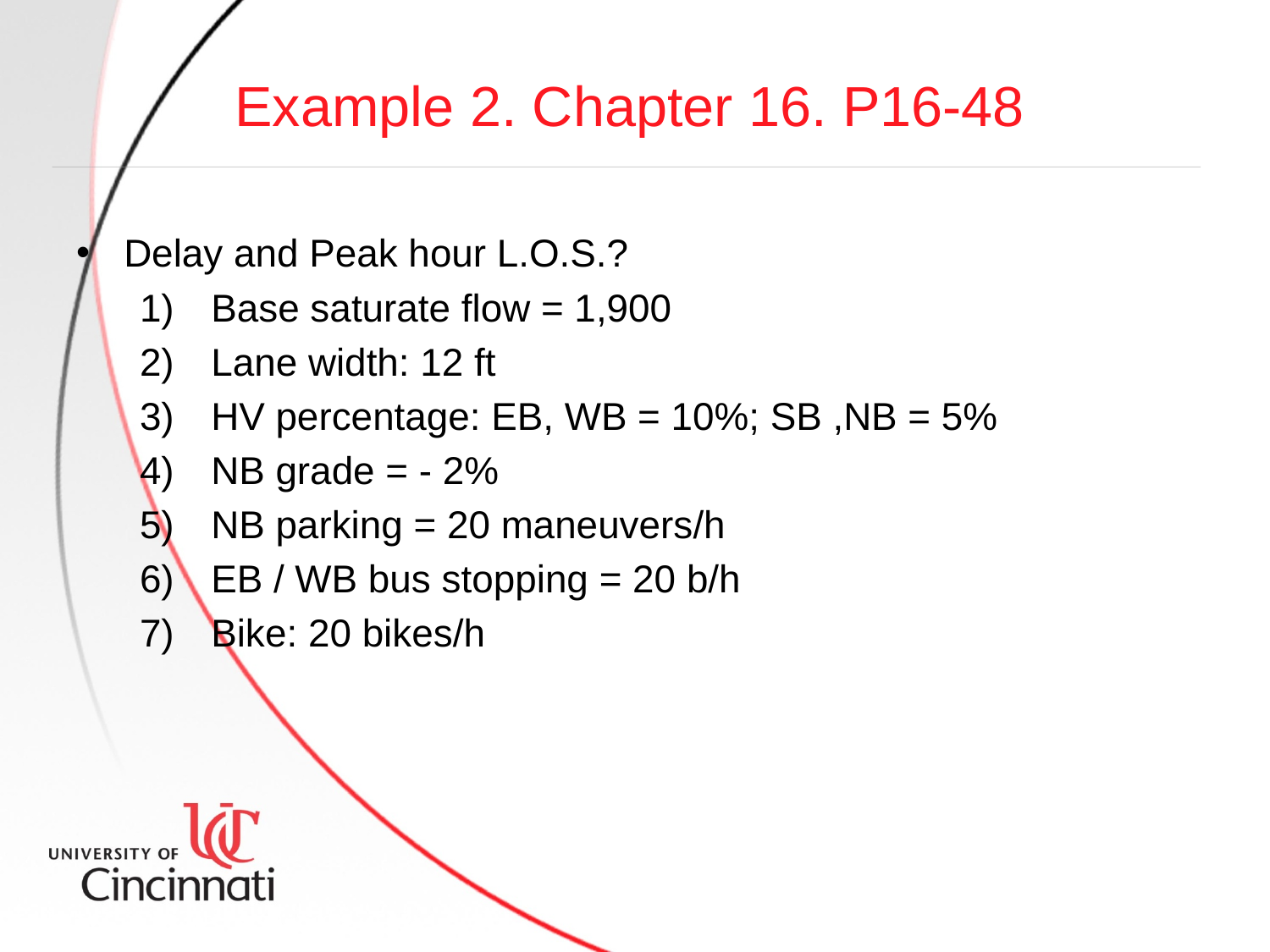

# Example 2. Chapter 16. P16-48
Delay and Peak hour L.O.S.?
Base saturate flow = 1,900
Lane width: 12 ft
HV percentage: EB, WB = 10%; SB ,NB = 5%
NB grade = - 2%
NB parking = 20 maneuvers/h
EB / WB bus stopping = 20 b/h
Bike: 20 bikes/h